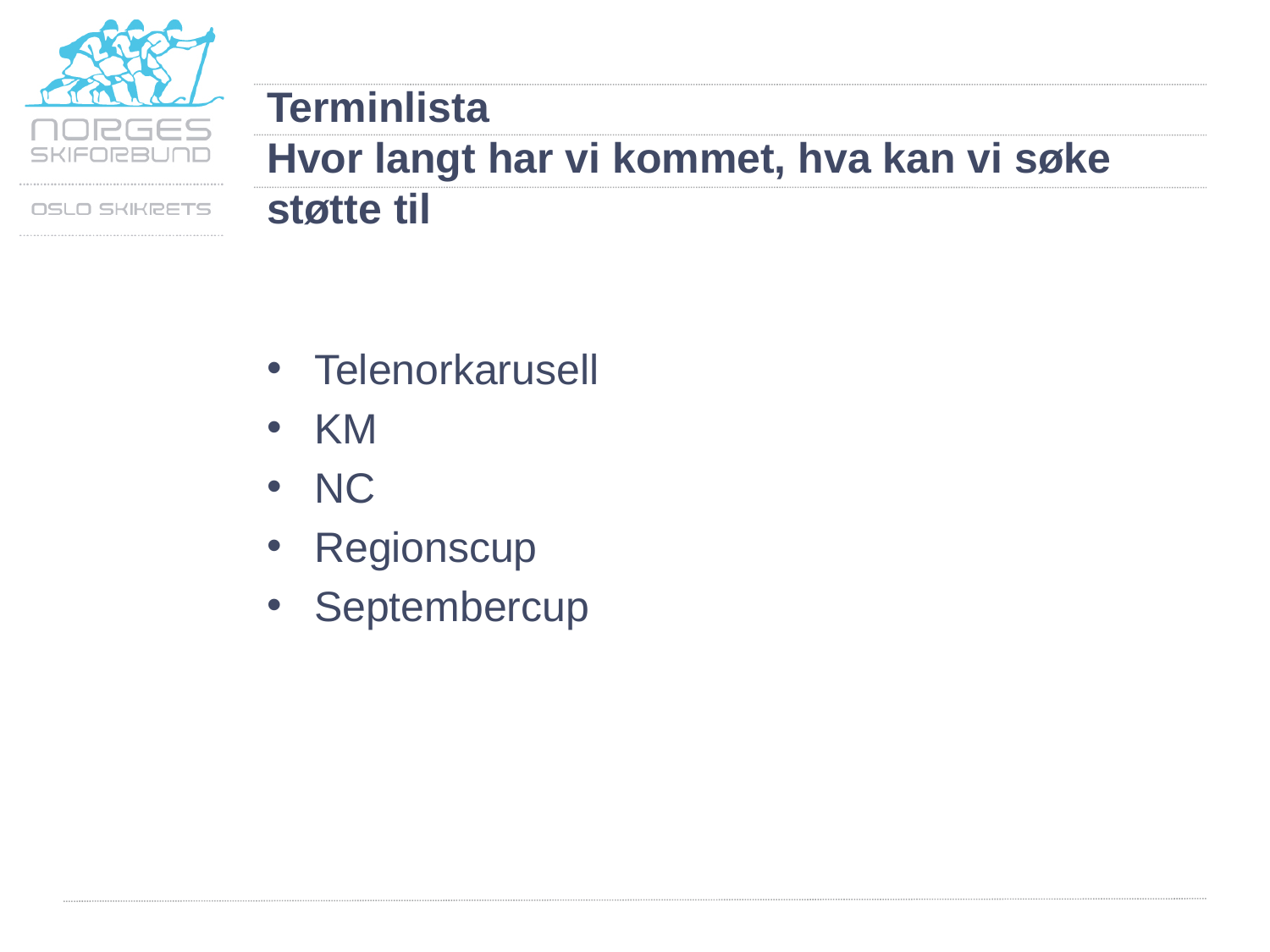

# Terminlista Hvor langt har vi kommet, hva kan vi søke støtte til
Telenorkarusell
KM
NC
Regionscup
Septembercup